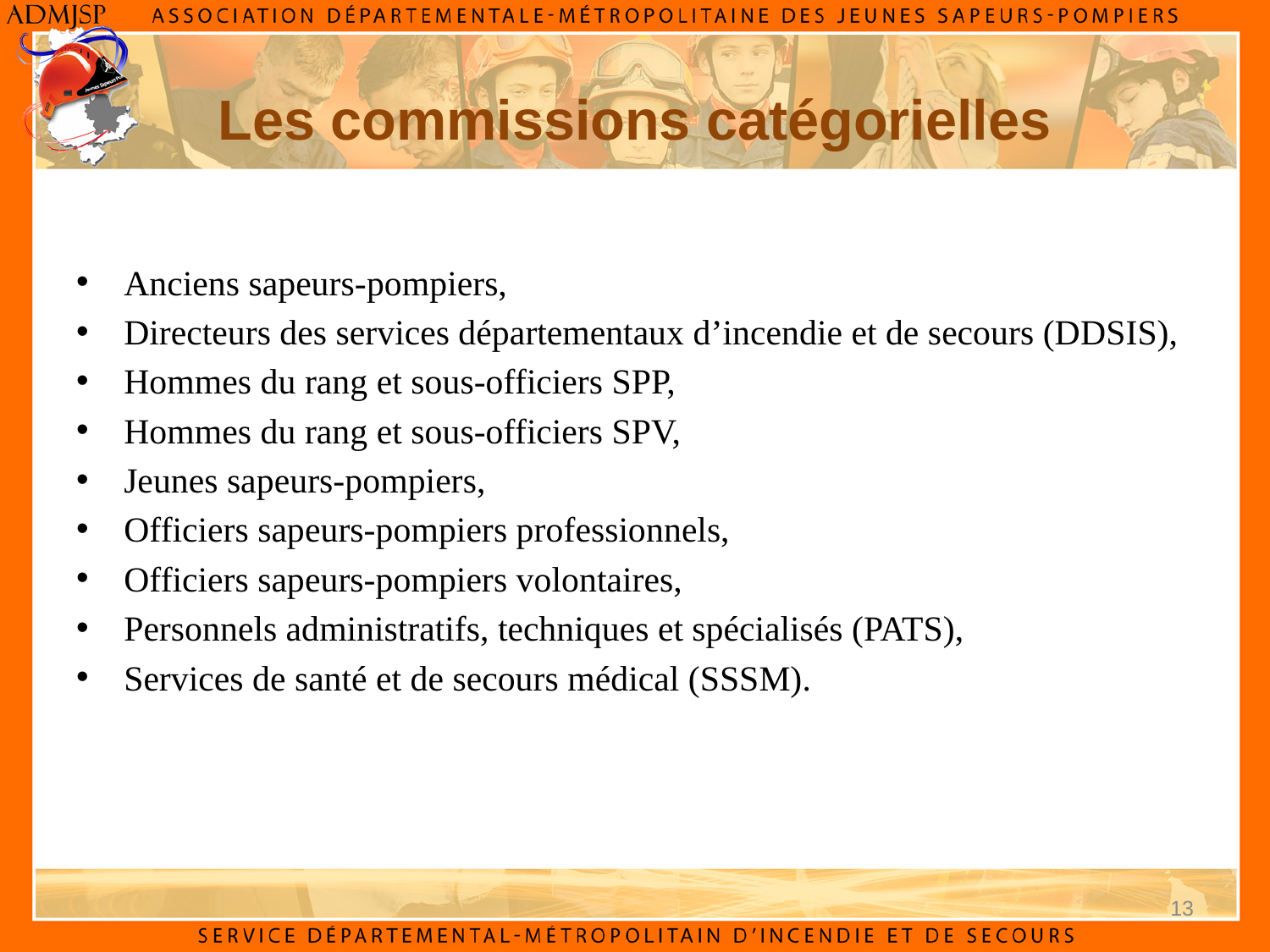

Les commissions catégorielles
Anciens sapeurs-pompiers,
Directeurs des services départementaux d’incendie et de secours (DDSIS),
Hommes du rang et sous-officiers SPP,
Hommes du rang et sous-officiers SPV,
Jeunes sapeurs-pompiers,
Officiers sapeurs-pompiers professionnels,
Officiers sapeurs-pompiers volontaires,
Personnels administratifs, techniques et spécialisés (PATS),
Services de santé et de secours médical (SSSM).
13